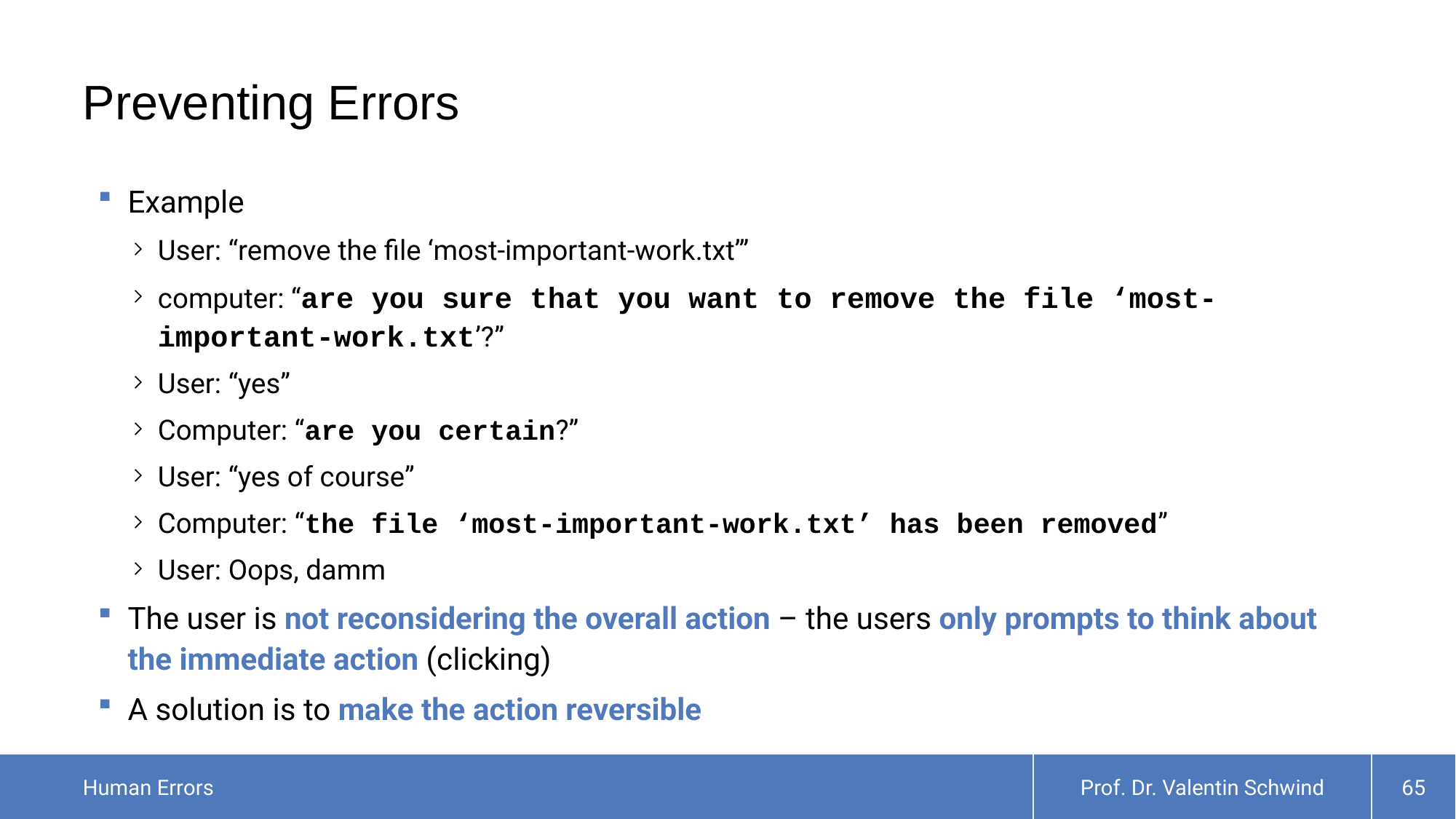

# Preventing Errors
Example
User: “remove the file ‘most-important-work.txt’”
computer: “are you sure that you want to remove the file ‘most-important-work.txt’?”
User: “yes”
Computer: “are you certain?”
User: “yes of course”
Computer: “the file ‘most-important-work.txt’ has been removed”
User: Oops, damm
The user is not reconsidering the overall action – the users only prompts to think about the immediate action (clicking)
A solution is to make the action reversible

Human Errors
Prof. Dr. Valentin Schwind
65